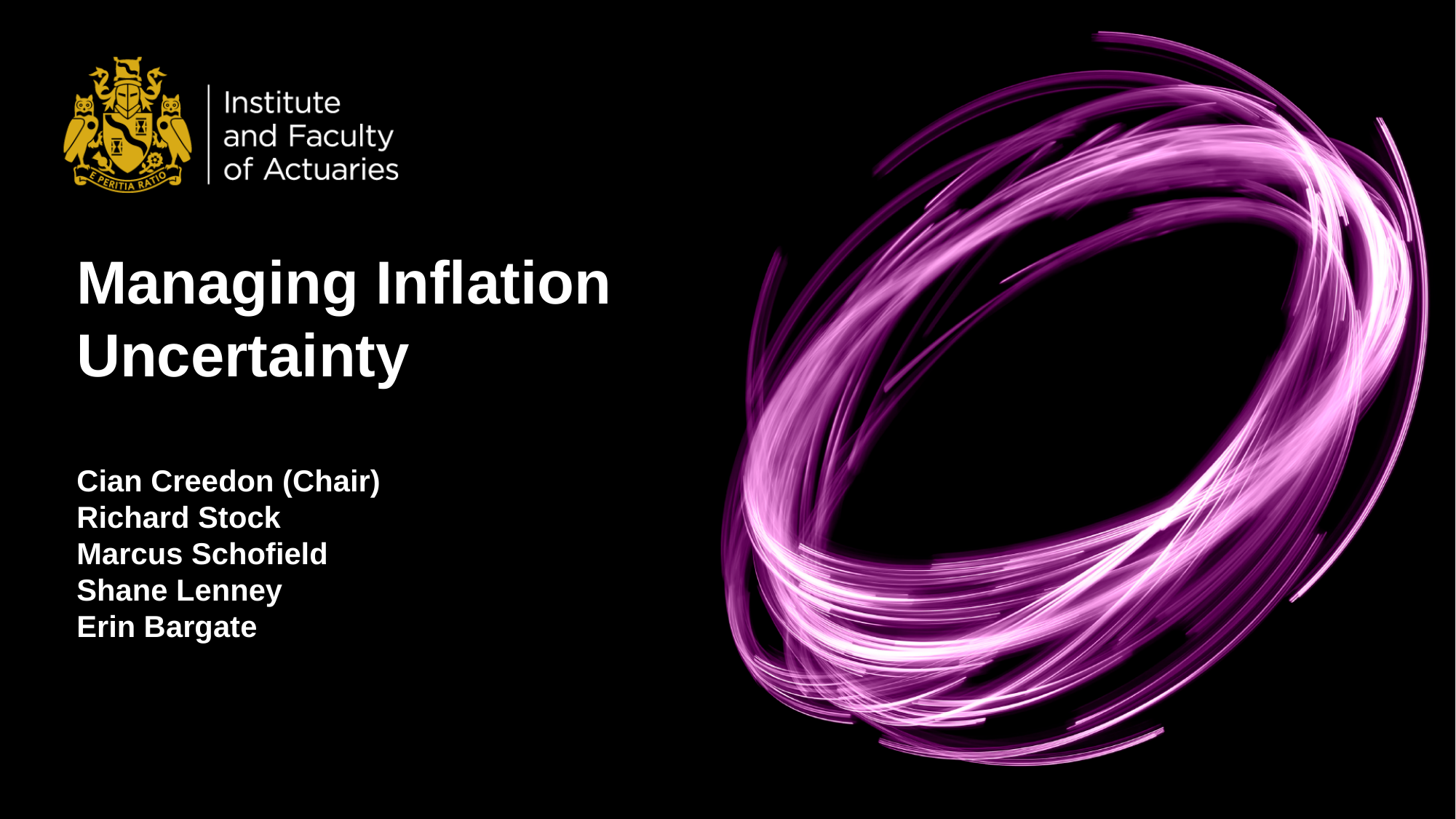

# Managing Inflation Uncertainty Cian Creedon (Chair) Richard Stock Marcus Schofield Shane Lenney Erin Bargate